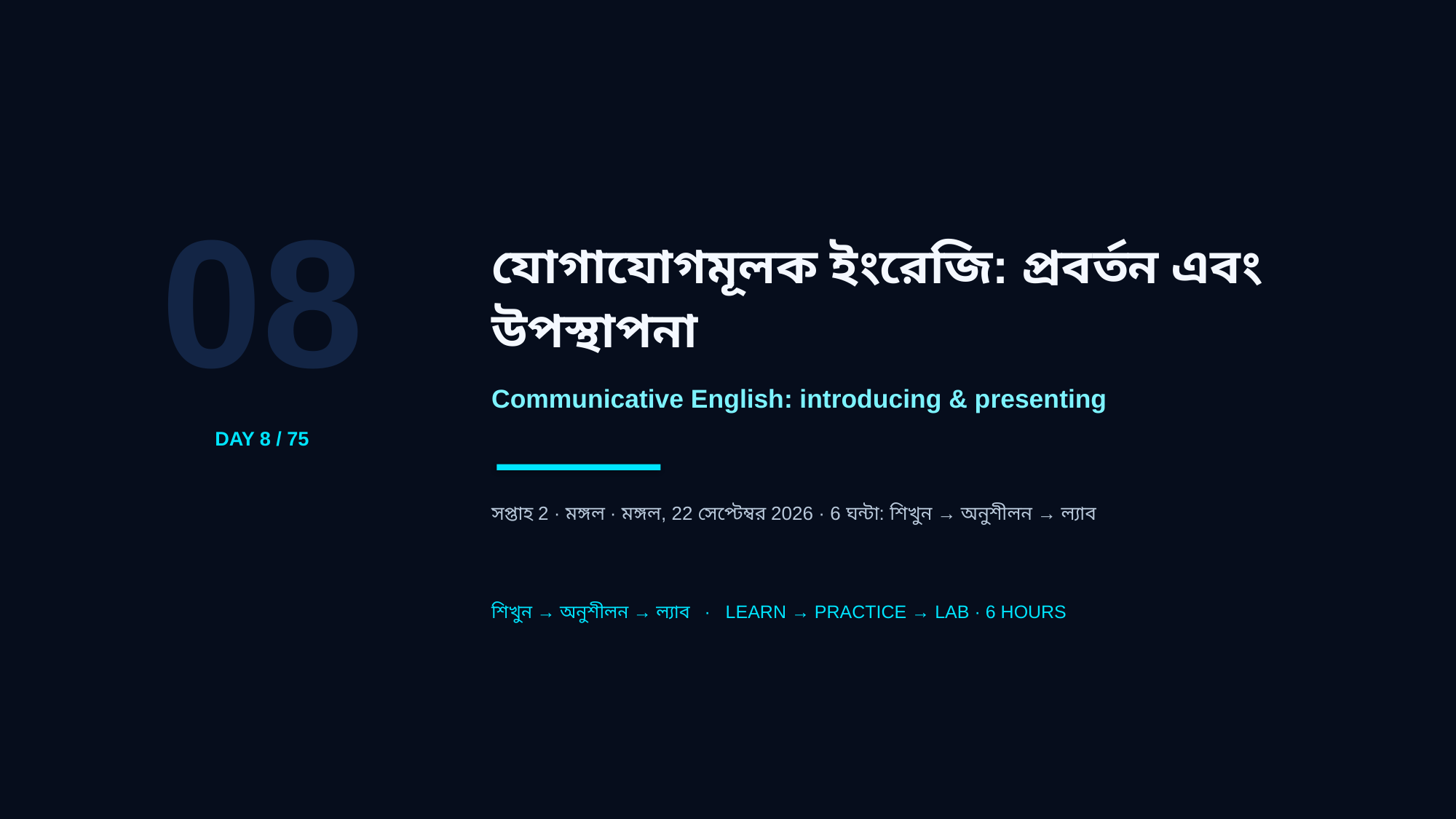

08
যোগাযোগমূলক ইংরেজি: প্রবর্তন এবং উপস্থাপনা
Communicative English: introducing & presenting
DAY 8 / 75

সপ্তাহ 2 · মঙ্গল · মঙ্গল, 22 সেপ্টেম্বর 2026 · 6 ঘন্টা: শিখুন → অনুশীলন → ল্যাব
শিখুন → অনুশীলন → ল্যাব   ·   LEARN → PRACTICE → LAB · 6 HOURS